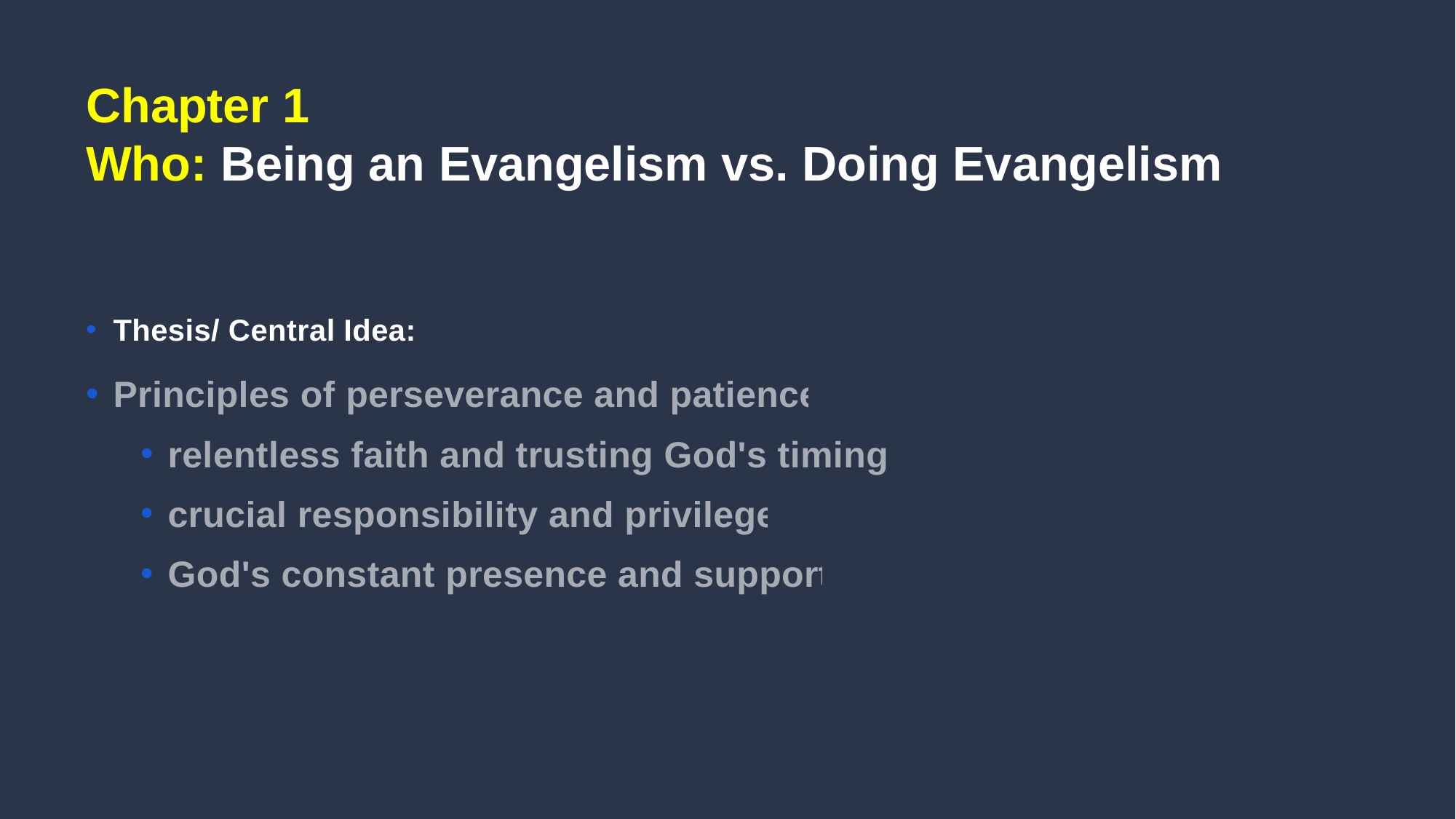

# Chapter 1 Who: Being an Evangelism vs. Doing Evangelism
Thesis/ Central Idea:
Principles of perseverance and patience
relentless faith and trusting God's timing,
crucial responsibility and privilege
God's constant presence and support